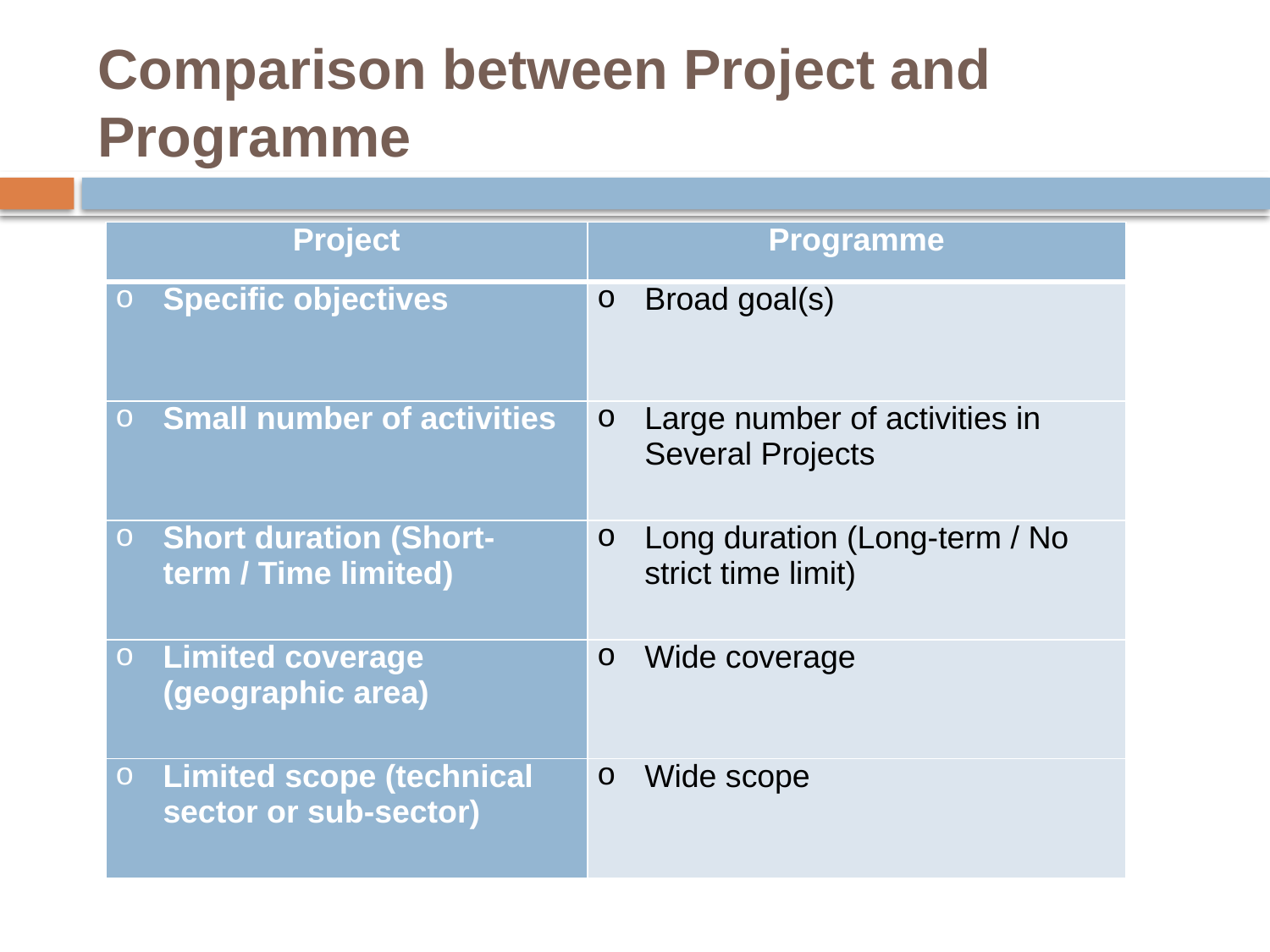

# Comparison between Project and Programme
| Project | Programme |
| --- | --- |
| Specific objectives | Broad goal(s) |
| Small number of activities | Large number of activities in Several Projects |
| Short duration (Short-term / Time limited) | Long duration (Long-term / No strict time limit) |
| Limited coverage (geographic area) | Wide coverage |
| Limited scope (technical sector or sub-sector) | Wide scope |